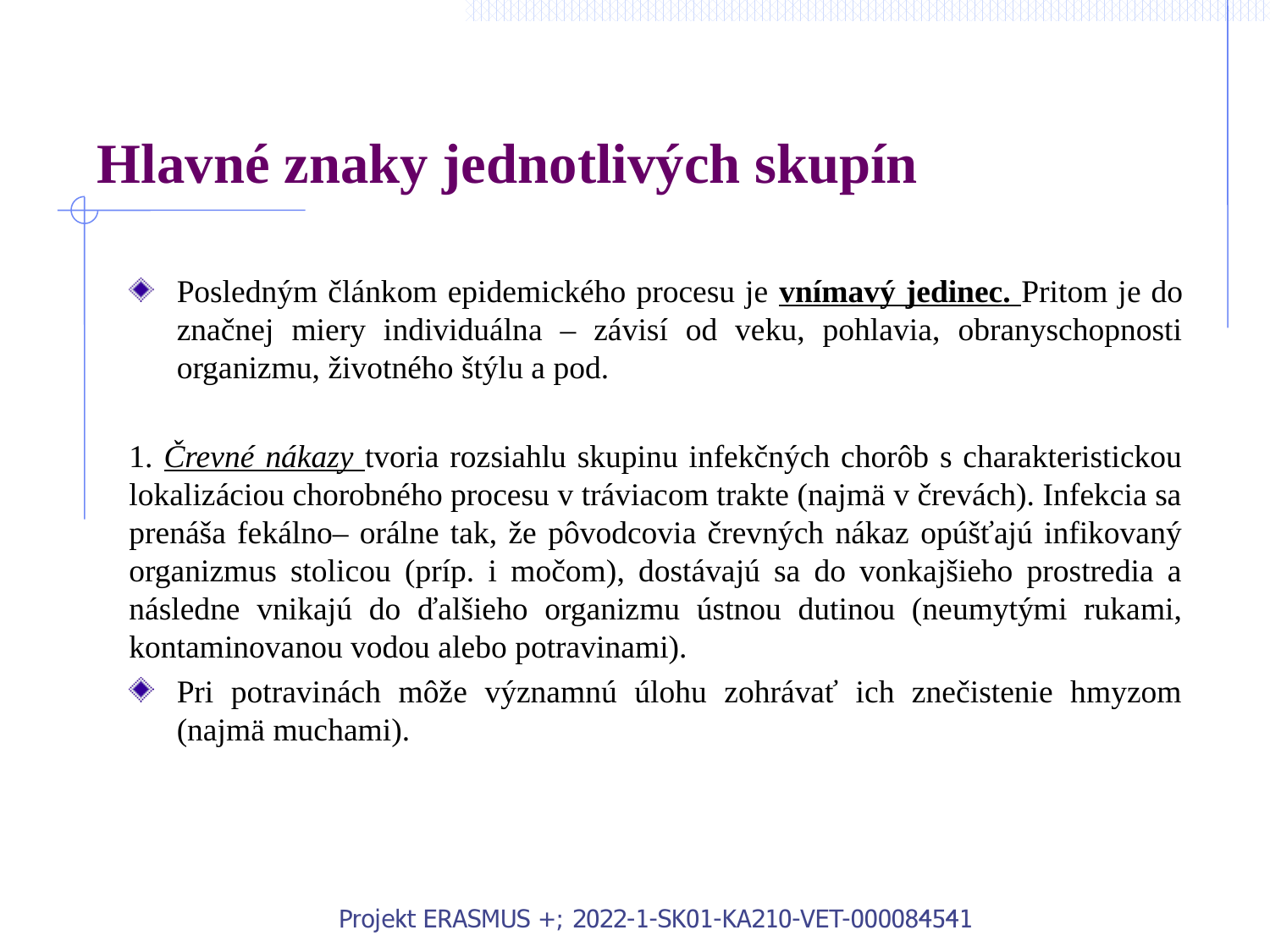

# Hlavné znaky jednotlivých skupín
Posledným článkom epidemického procesu je vnímavý jedinec. Pritom je do značnej miery individuálna – závisí od veku, pohlavia, obranyschopnosti organizmu, životného štýlu a pod.

1. Črevné nákazy tvoria rozsiahlu skupinu infekčných chorôb s charakteristickou lokalizáciou chorobného procesu v tráviacom trakte (najmä v črevách). Infekcia sa prenáša fekálno– orálne tak, že pôvodcovia črevných nákaz opúšťajú infikovaný organizmus stolicou (príp. i močom), dostávajú sa do vonkajšieho prostredia a následne vnikajú do ďalšieho organizmu ústnou dutinou (neumytými rukami, kontaminovanou vodou alebo potravinami).
Pri potravinách môže významnú úlohu zohrávať ich znečistenie hmyzom (najmä muchami).

Projekt ERASMUS +; 2022-1-SK01-KA210-VET-000084541